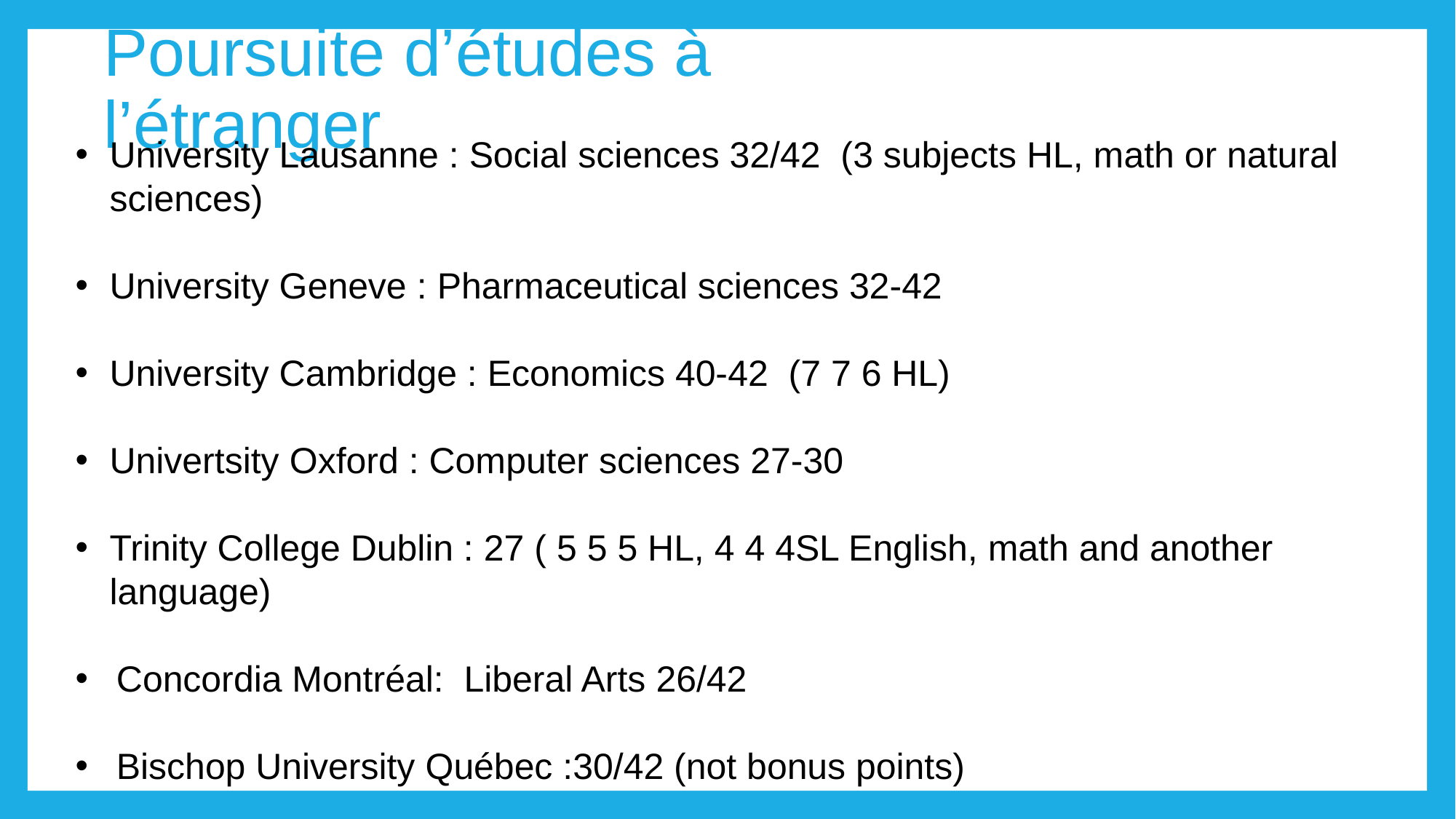

# Poursuite d’études à l’étranger
University Lausanne : Social sciences 32/42  (3 subjects HL, math or natural sciences)

University Geneve : Pharmaceutical sciences 32-42

University Cambridge : Economics 40-42  (7 7 6 HL)

Univertsity Oxford : Computer sciences 27-30

Trinity College Dublin : 27 ( 5 5 5 HL, 4 4 4SL English, math and another language)

Concordia Montréal:  Liberal Arts 26/42

Bischop University Québec :30/42 (not bonus points)

University of Amsterdam : Philosophy, Politics, Law and Economics  34/42